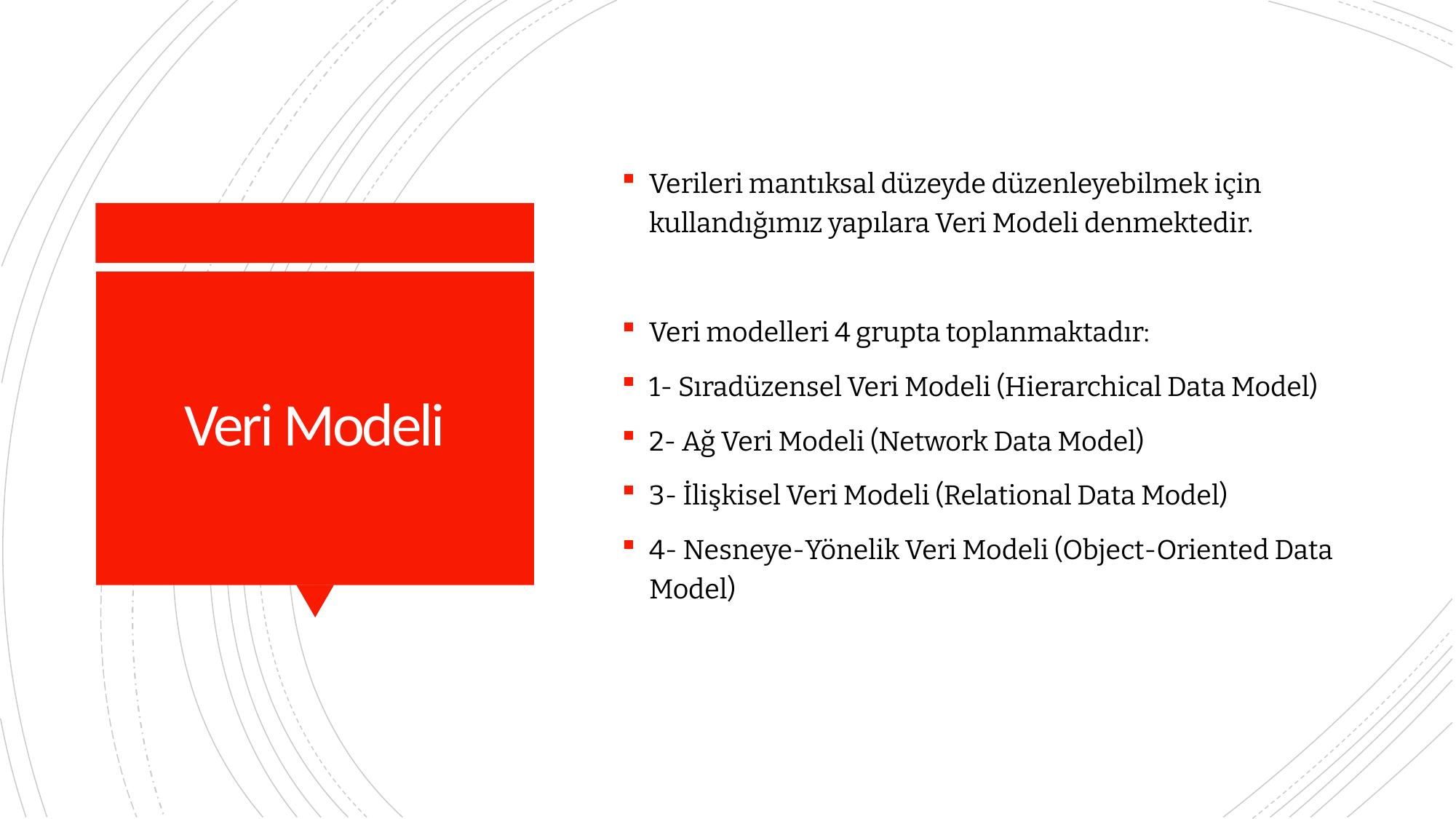

Verileri mantıksal düzeyde düzenleyebilmek için kullandığımız yapılara Veri Modeli denmektedir.

Veri modelleri 4 grupta toplanmaktadır:
1- Sıradüzensel Veri Modeli (Hierarchical Data Model)
2- Ağ Veri Modeli (Network Data Model)
3- İlişkisel Veri Modeli (Relational Data Model)
4- Nesneye-Yönelik Veri Modeli (Object-Oriented Data Model)

# Veri Modeli